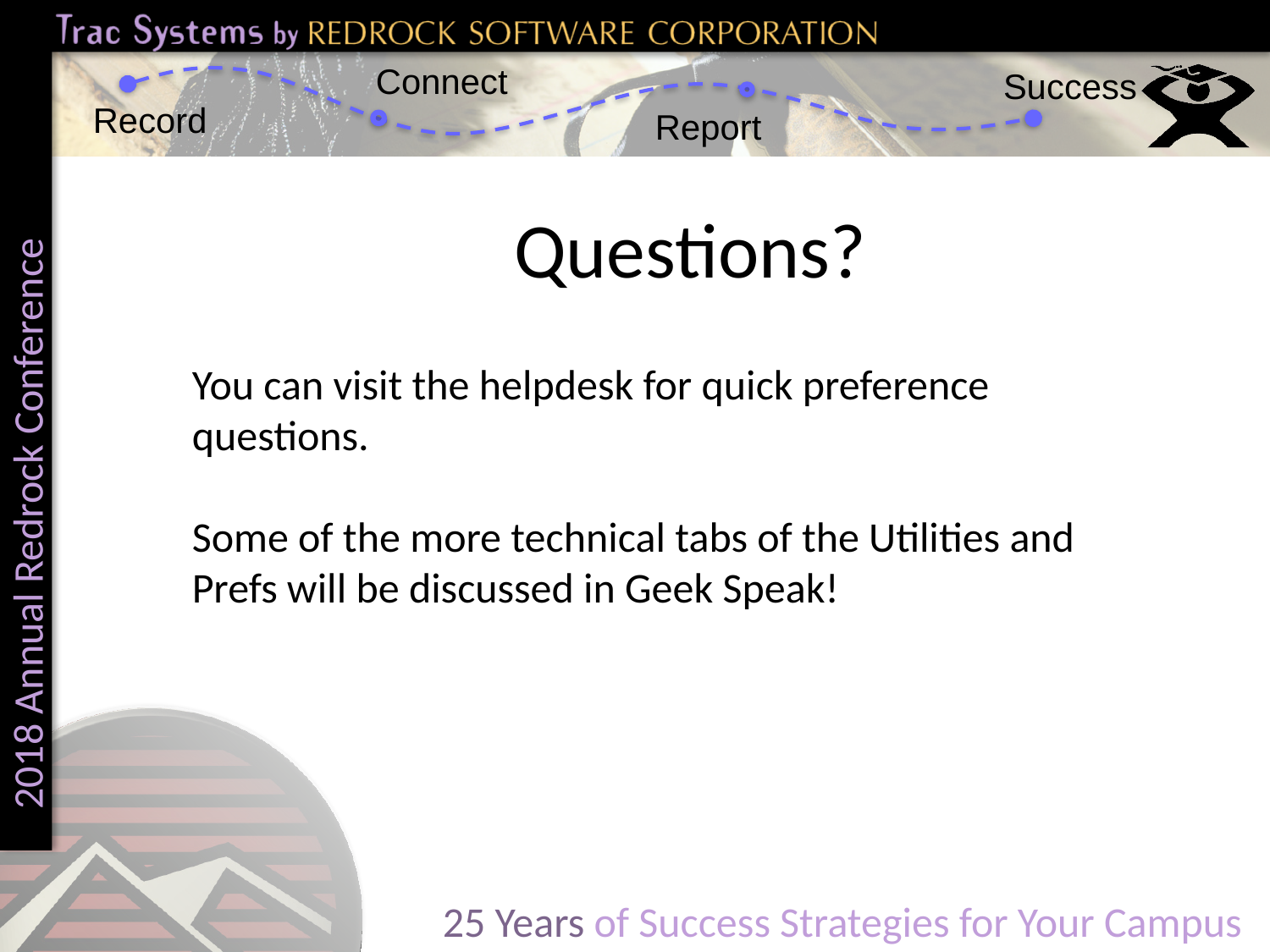

# Questions?
You can visit the helpdesk for quick preference questions.

Some of the more technical tabs of the Utilities and Prefs will be discussed in Geek Speak!